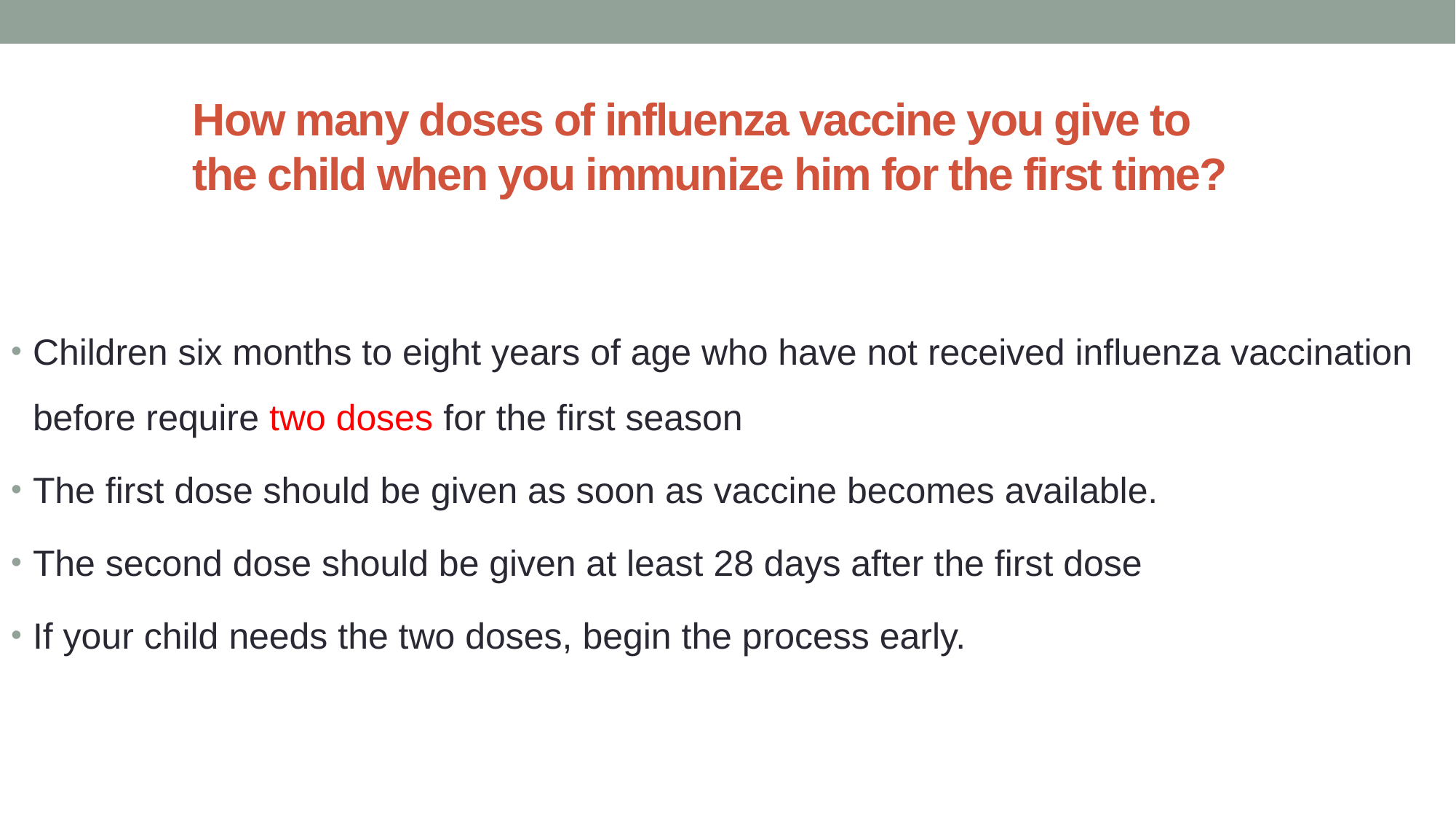

# How many doses of influenza vaccine you give to the child when you immunize him for the first time?
Children six months to eight years of age who have not received influenza vaccination before require two doses for the first season
The first dose should be given as soon as vaccine becomes available.
The second dose should be given at least 28 days after the first dose
If your child needs the two doses, begin the process early.